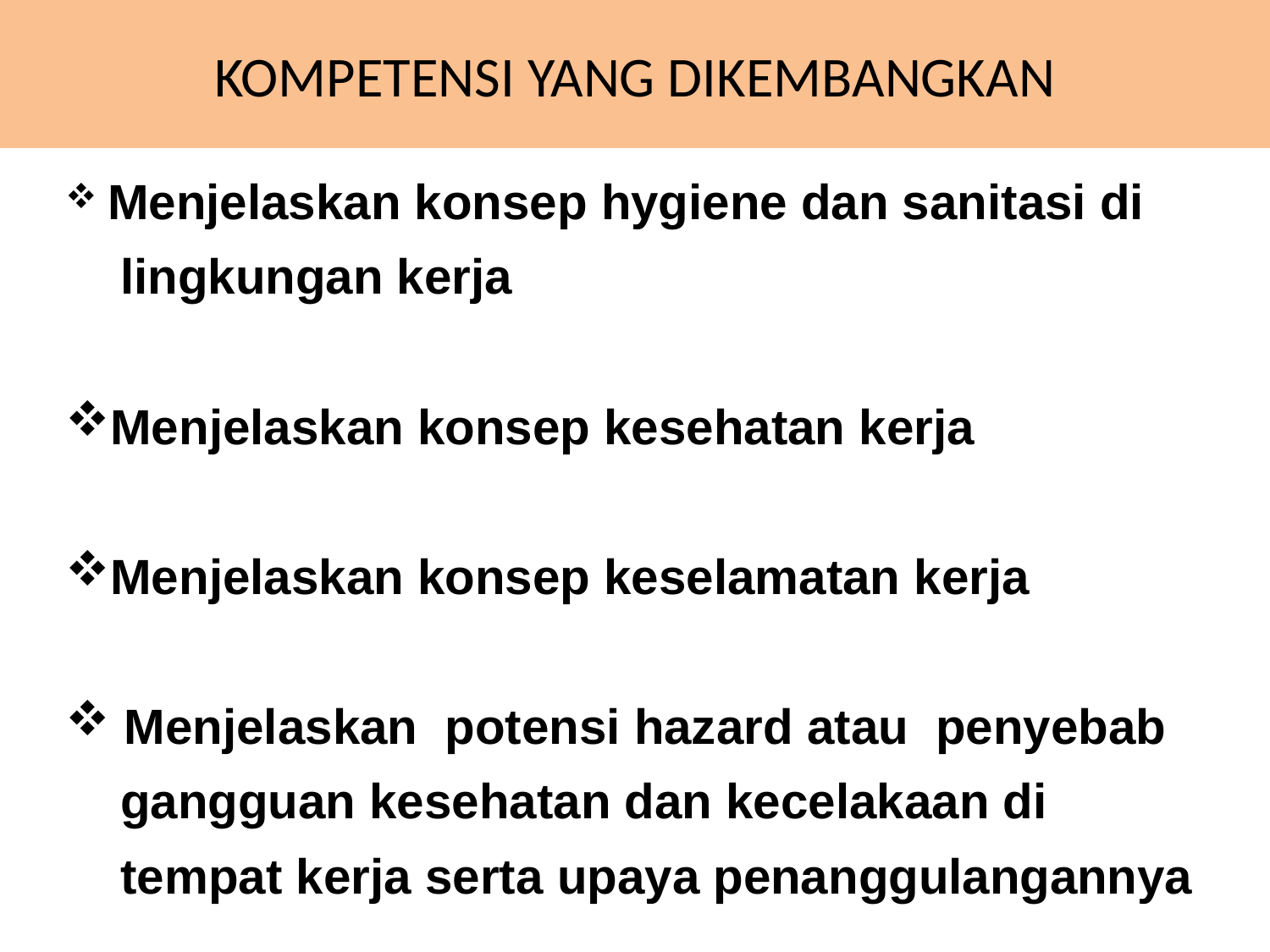

# KOMPETENSI YANG DIKEMBANGKAN

 Menjelaskan konsep hygiene dan sanitasi di
    lingkungan kerja

Menjelaskan konsep kesehatan kerja

Menjelaskan konsep keselamatan kerja

 Menjelaskan  potensi hazard atau  penyebab
    gangguan kesehatan dan kecelakaan di
    tempat kerja serta upaya penanggulangannya